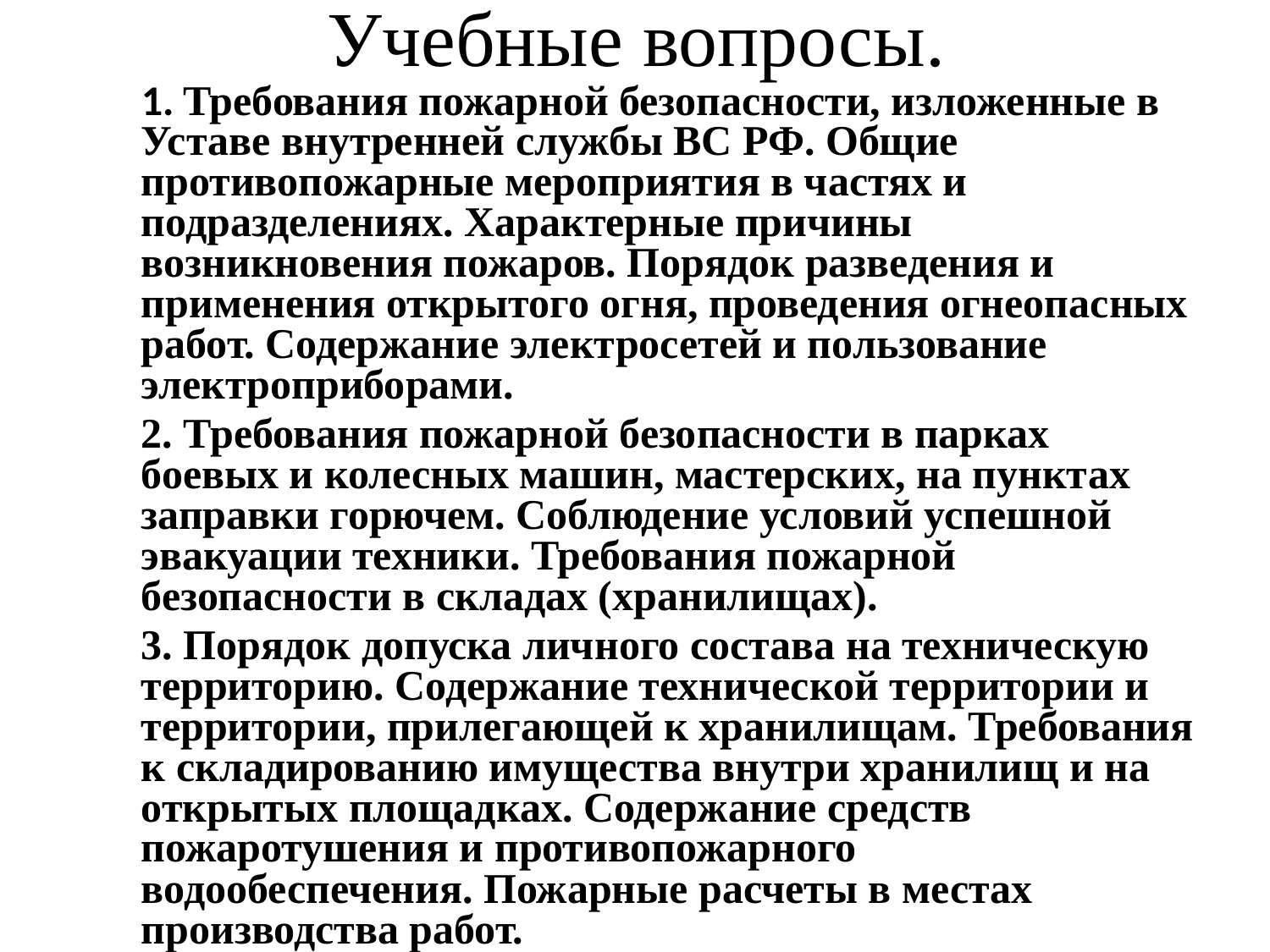

# Учебные вопросы.
1. Требования пожарной безопасности, изложенные в Уставе внутренней службы ВС РФ. Общие противопожарные мероприятия в частях и подразделениях. Характерные причины возникновения пожаров. Порядок разведения и применения открытого огня, проведения огнеопасных работ. Содержание электросетей и пользование электроприборами.
2. Требования пожарной безопасности в парках боевых и колесных машин, мастерских, на пунктах заправки горючем. Соблюдение условий успешной эвакуации техники. Требования пожарной безопасности в складах (хранилищах).
3. Порядок допуска личного состава на техническую территорию. Содержание технической территории и территории, прилегающей к хранилищам. Требования к складированию имущества внутри хранилищ и на открытых площадках. Содержание средств пожаротушения и противопожарного  водообеспечения. Пожарные расчеты в местах производства работ.